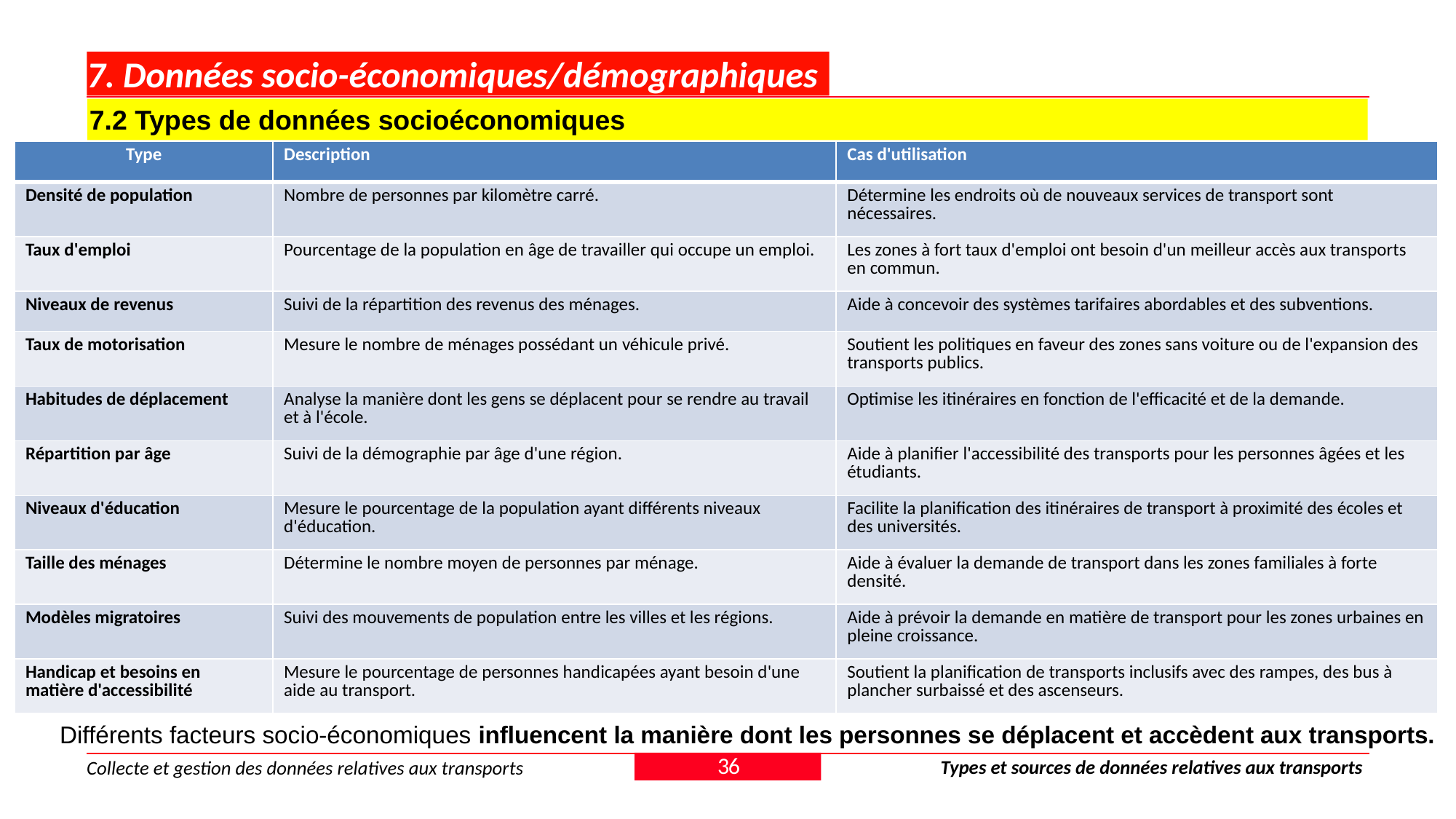

# 7. Données socio-économiques/démographiques
7.2 Types de données socioéconomiques
| Type | Description | Cas d'utilisation |
| --- | --- | --- |
| Densité de population | Nombre de personnes par kilomètre carré. | Détermine les endroits où de nouveaux services de transport sont nécessaires. |
| Taux d'emploi | Pourcentage de la population en âge de travailler qui occupe un emploi. | Les zones à fort taux d'emploi ont besoin d'un meilleur accès aux transports en commun. |
| Niveaux de revenus | Suivi de la répartition des revenus des ménages. | Aide à concevoir des systèmes tarifaires abordables et des subventions. |
| Taux de motorisation | Mesure le nombre de ménages possédant un véhicule privé. | Soutient les politiques en faveur des zones sans voiture ou de l'expansion des transports publics. |
| Habitudes de déplacement | Analyse la manière dont les gens se déplacent pour se rendre au travail et à l'école. | Optimise les itinéraires en fonction de l'efficacité et de la demande. |
| Répartition par âge | Suivi de la démographie par âge d'une région. | Aide à planifier l'accessibilité des transports pour les personnes âgées et les étudiants. |
| Niveaux d'éducation | Mesure le pourcentage de la population ayant différents niveaux d'éducation. | Facilite la planification des itinéraires de transport à proximité des écoles et des universités. |
| Taille des ménages | Détermine le nombre moyen de personnes par ménage. | Aide à évaluer la demande de transport dans les zones familiales à forte densité. |
| Modèles migratoires | Suivi des mouvements de population entre les villes et les régions. | Aide à prévoir la demande en matière de transport pour les zones urbaines en pleine croissance. |
| Handicap et besoins en matière d'accessibilité | Mesure le pourcentage de personnes handicapées ayant besoin d'une aide au transport. | Soutient la planification de transports inclusifs avec des rampes, des bus à plancher surbaissé et des ascenseurs. |

Différents facteurs socio-économiques influencent la manière dont les personnes se déplacent et accèdent aux transports.